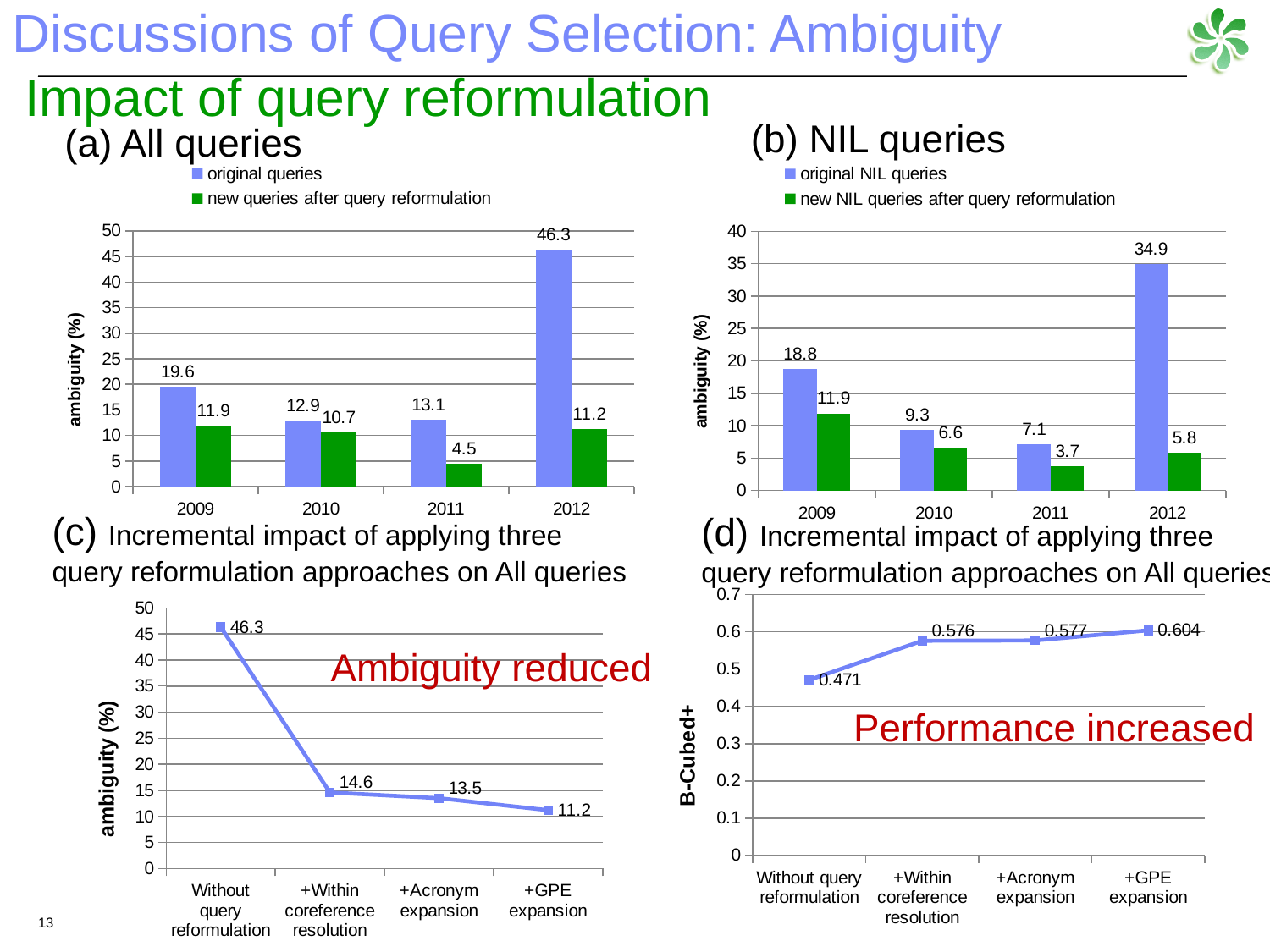

Discussions of Query Selection: Ambiguity
Impact of query reformulation
(b) NIL queries
(a) All queries

### Chart

| Category |  |  |
|---|---|---|
| 2009 | 19.6 | 11.9 |
| 2010 | 12.9 | 10.7 |
| 2011 | 13.1 | 4.5 |
| 2012 | 46.3 | 11.2 |

### Chart

| Category |  |  |
|---|---|---|
| 2009 | 18.8 | 11.9 |
| 2010 | 9.3 | 6.6 |
| 2011 | 7.1 | 3.7 |
| 2012 | 34.9 | 5.8 |
(c) Incremental impact of applying three
query reformulation approaches on All queries
(d) Incremental impact of applying three
query reformulation approaches on All queries

### Chart

| Category |  |
|---|---|
| Without query reformulation | 0.4710000000000001 |
| +Within coreference resolution | 0.5760000000000002 |
| +Acronym expansion | 0.5770000000000002 |
| +GPE expansion | 0.6040000000000002 |

### Chart

| Category |  |
|---|---|
| Without query reformulation | 46.3 |
| +Within coreference resolution | 14.6 |
| +Acronym expansion | 13.5 |
| +GPE expansion | 11.2 |
Ambiguity reduced
Performance increased
13